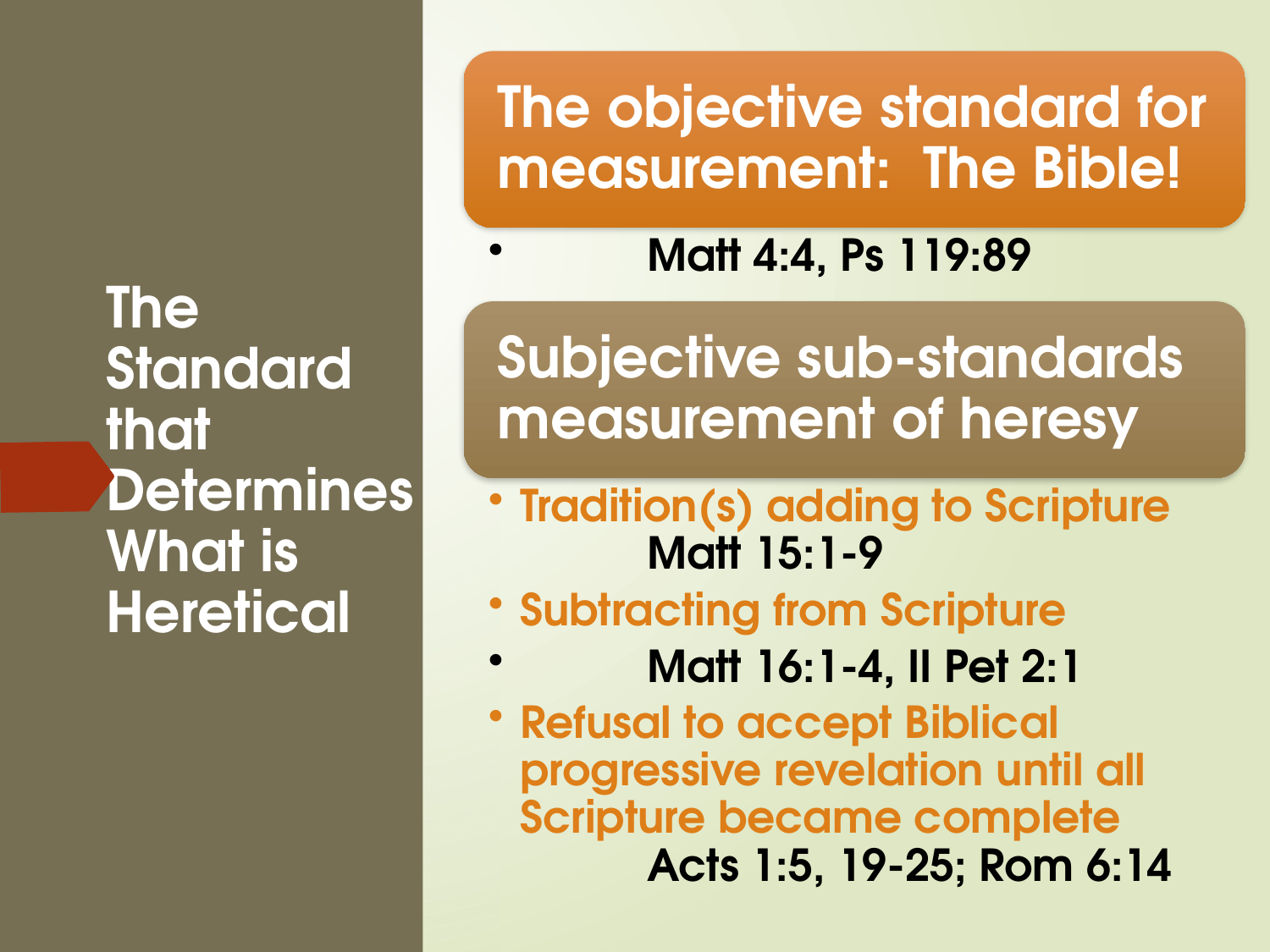

The objective standard for measurement:  The Bible!
	Matt 4:4, Ps 119:89
Subjective sub-standards measurement of heresy
Tradition(s) adding to Scripture      	Matt 15:1-9
Subtracting from Scripture
	Matt 16:1-4, II Pet 2:1
Refusal to accept Biblical progressive revelation until all Scripture became complete       	Acts 1:5, 19-25; Rom 6:14
# The Standard that Determines What is Heretical